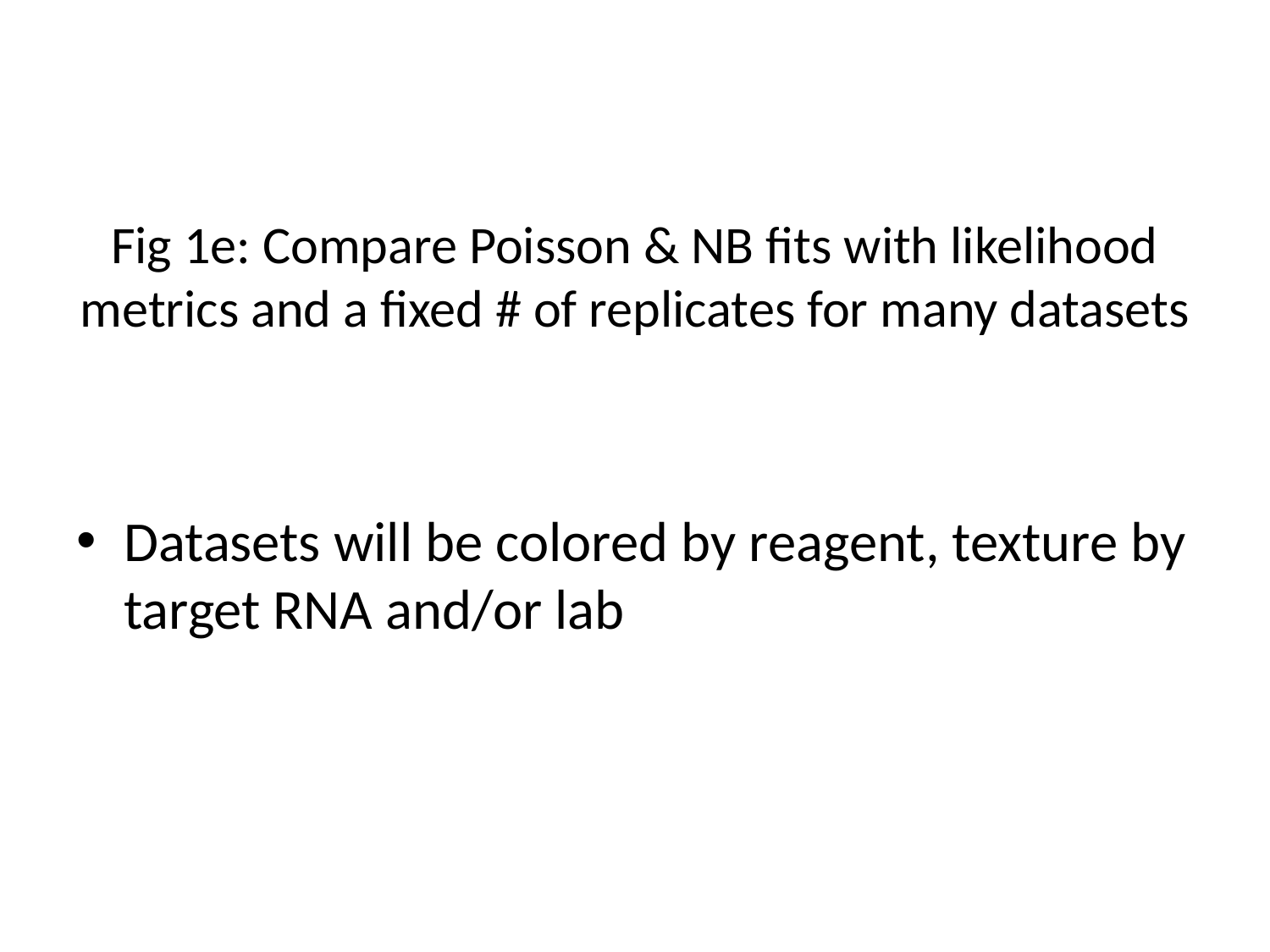

# Fig 1e: Compare Poisson & NB fits with likelihood metrics and a fixed # of replicates for many datasets
Datasets will be colored by reagent, texture by target RNA and/or lab